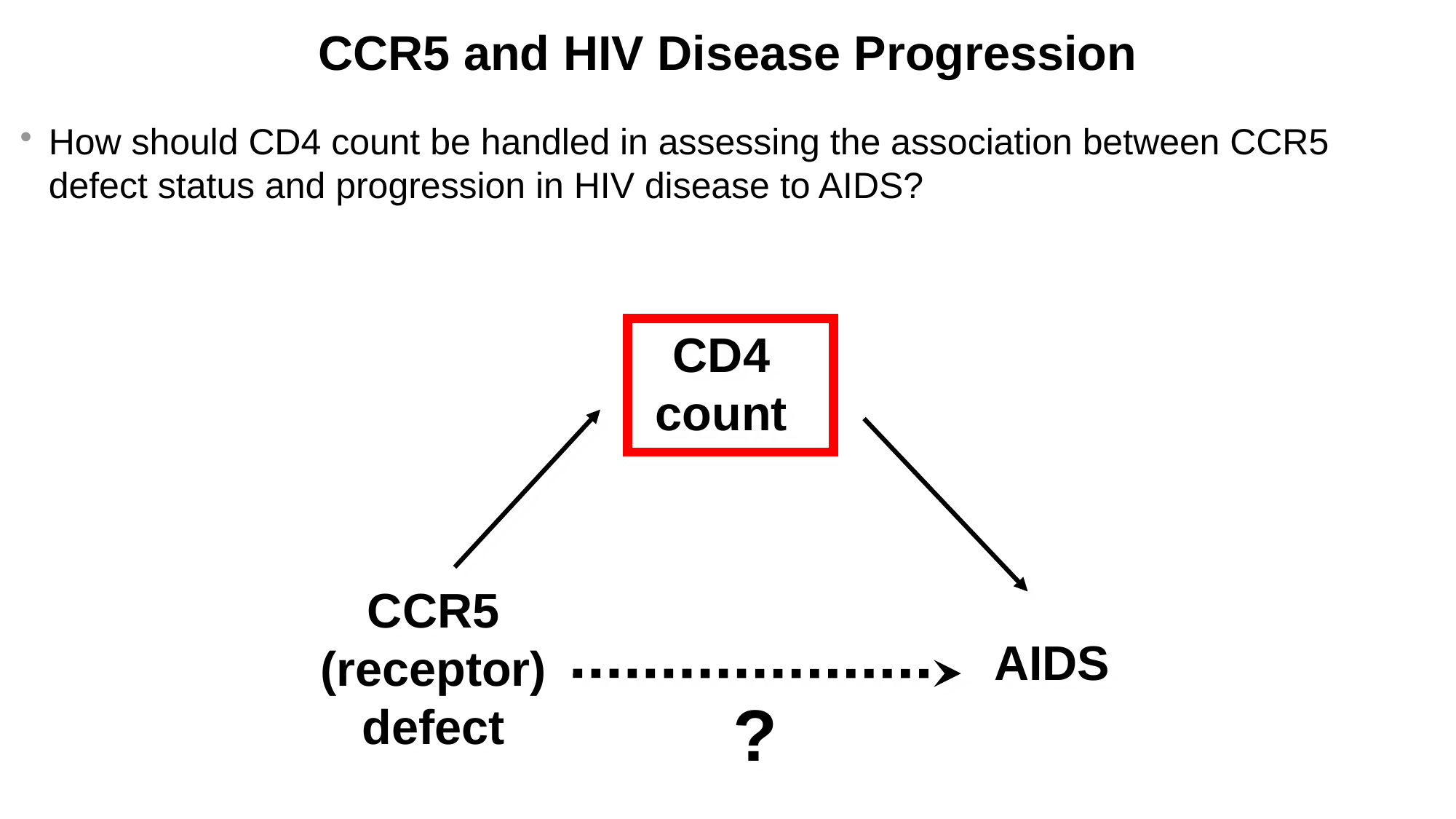

CCR5 and HIV Disease Progression

How should CD4 count be handled in assessing the association between CCR5 defect status and progression in HIV disease to AIDS?
CD4 count

CCR5 (receptor) defect

AIDS

?